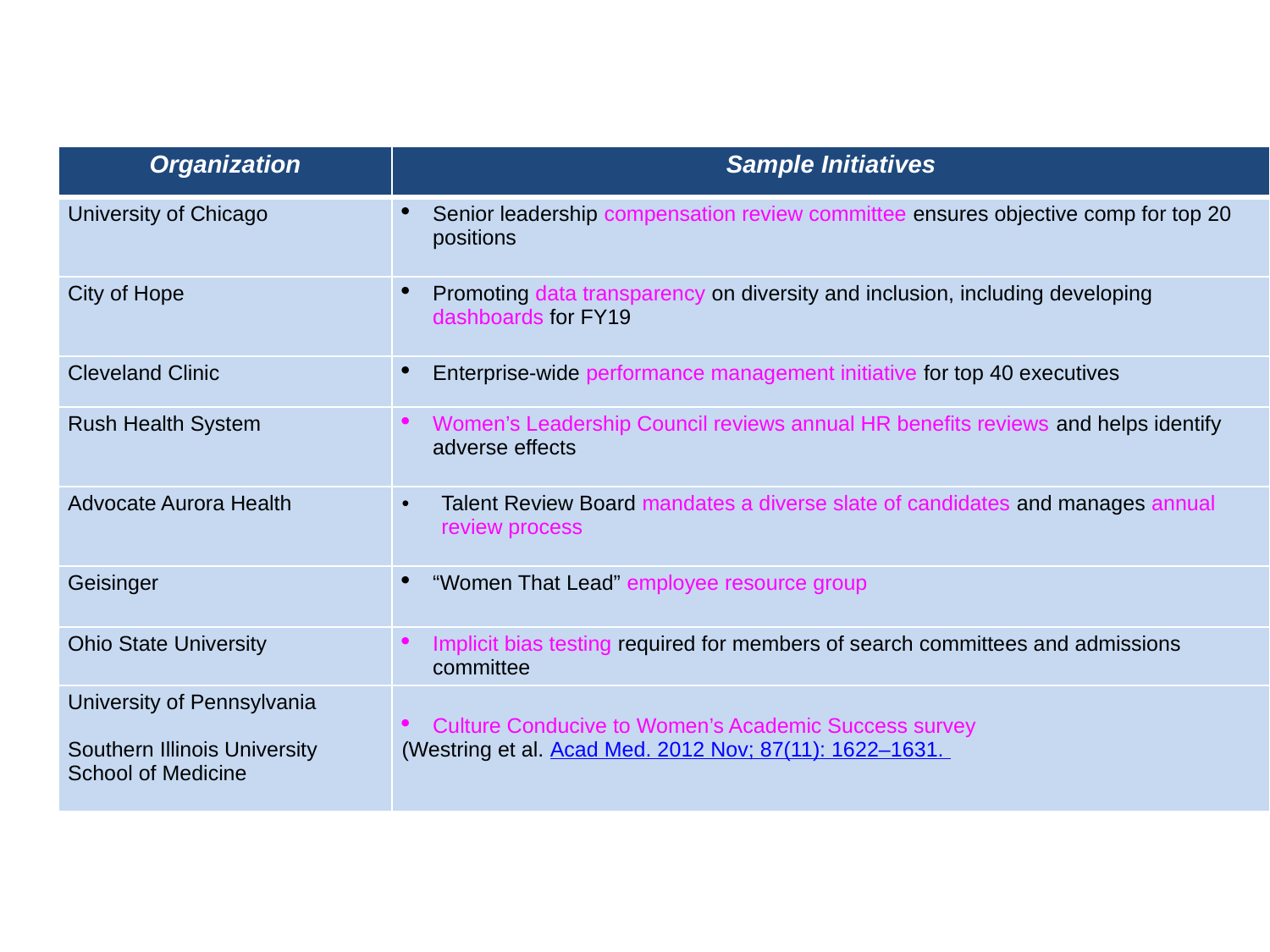

| Organization | Sample Initiatives |
| --- | --- |
| University of Chicago | Senior leadership compensation review committee ensures objective comp for top 20 positions |
| City of Hope | Promoting data transparency on diversity and inclusion, including developing dashboards for FY19 |
| Cleveland Clinic | Enterprise-wide performance management initiative for top 40 executives |
| Rush Health System | Women’s Leadership Council reviews annual HR benefits reviews and helps identify adverse effects |
| Advocate Aurora Health | Talent Review Board mandates a diverse slate of candidates and manages annual review process |
| Geisinger | “Women That Lead” employee resource group |
| Ohio State University | Implicit bias testing required for members of search committees and admissions committee |
| University of Pennsylvania Southern Illinois University School of Medicine | Culture Conducive to Women’s Academic Success survey (Westring et al. Acad Med. 2012 Nov; 87(11): 1622–1631. |
71